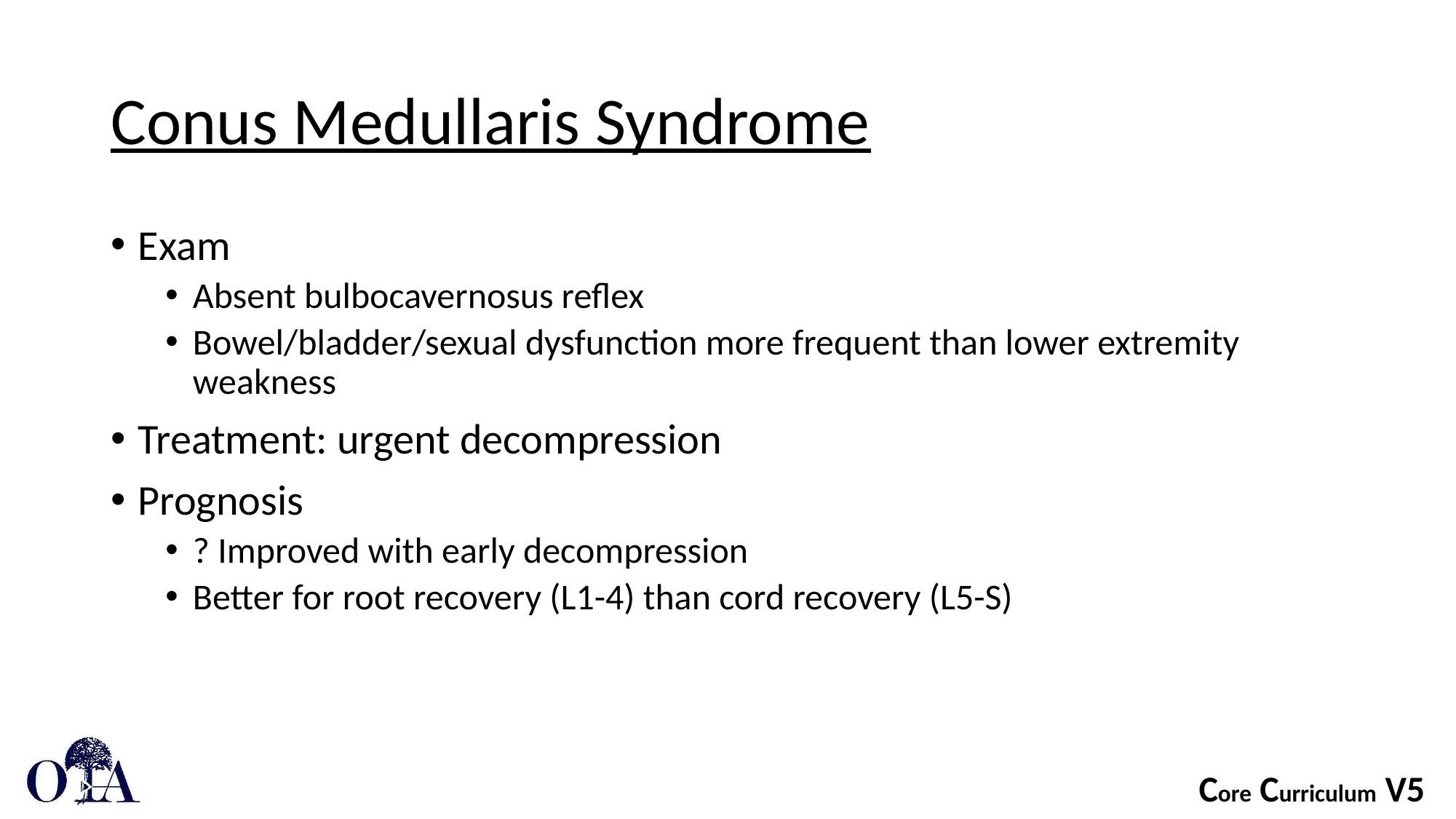

# Conus Medullaris Syndrome
Exam
Absent bulbocavernosus reflex
Bowel/bladder/sexual dysfunction more frequent than lower extremity weakness
Treatment: urgent decompression
Prognosis
? Improved with early decompression
Better for root recovery (L1-4) than cord recovery (L5-S)